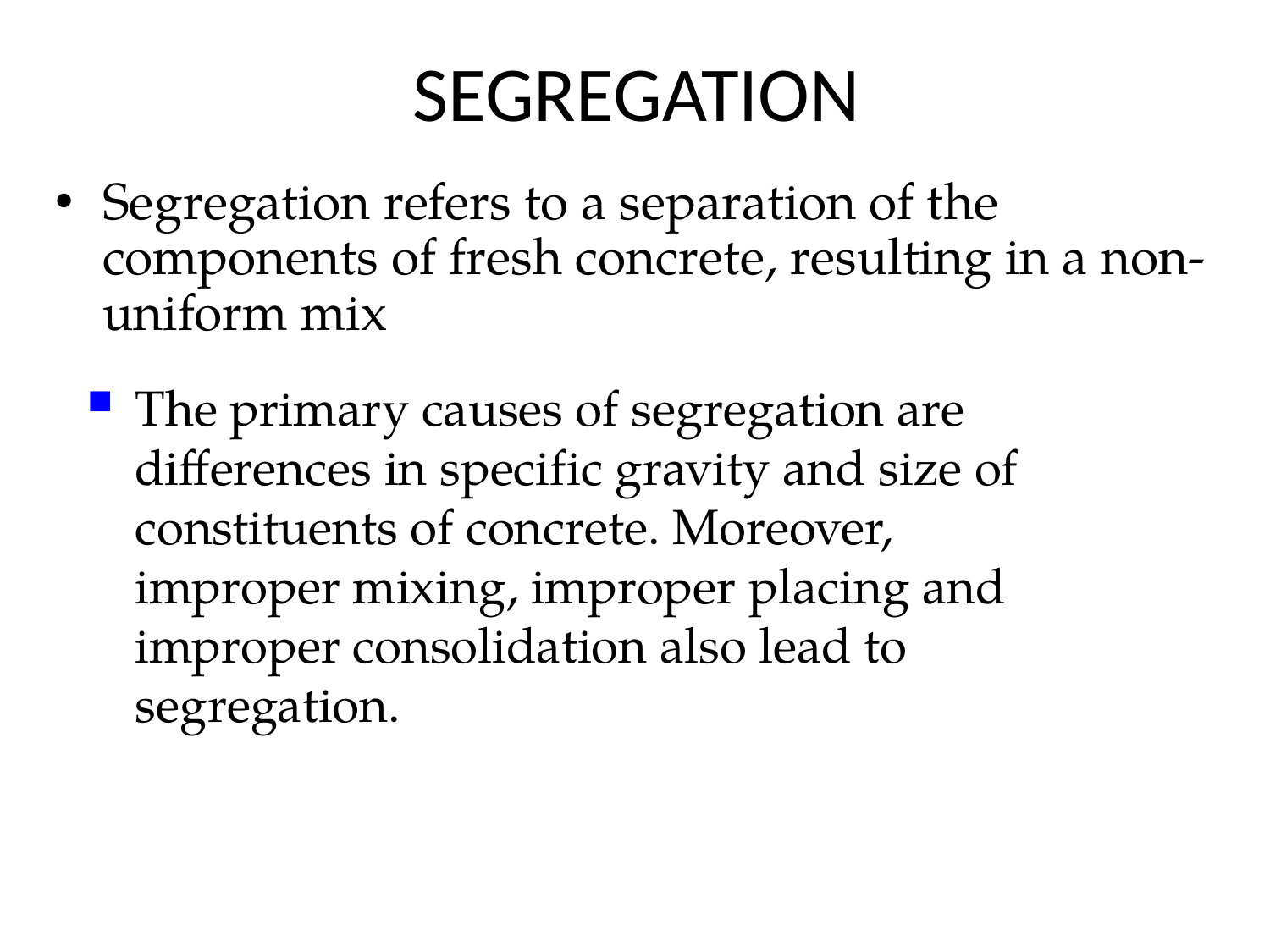

# SEGREGATION
Segregation refers to a separation of the components of fresh concrete, resulting in a non-uniform mix
The primary causes of segregation are differences in specific gravity and size of constituents of concrete. Moreover, improper mixing, improper placing and improper consolidation also lead to segregation.